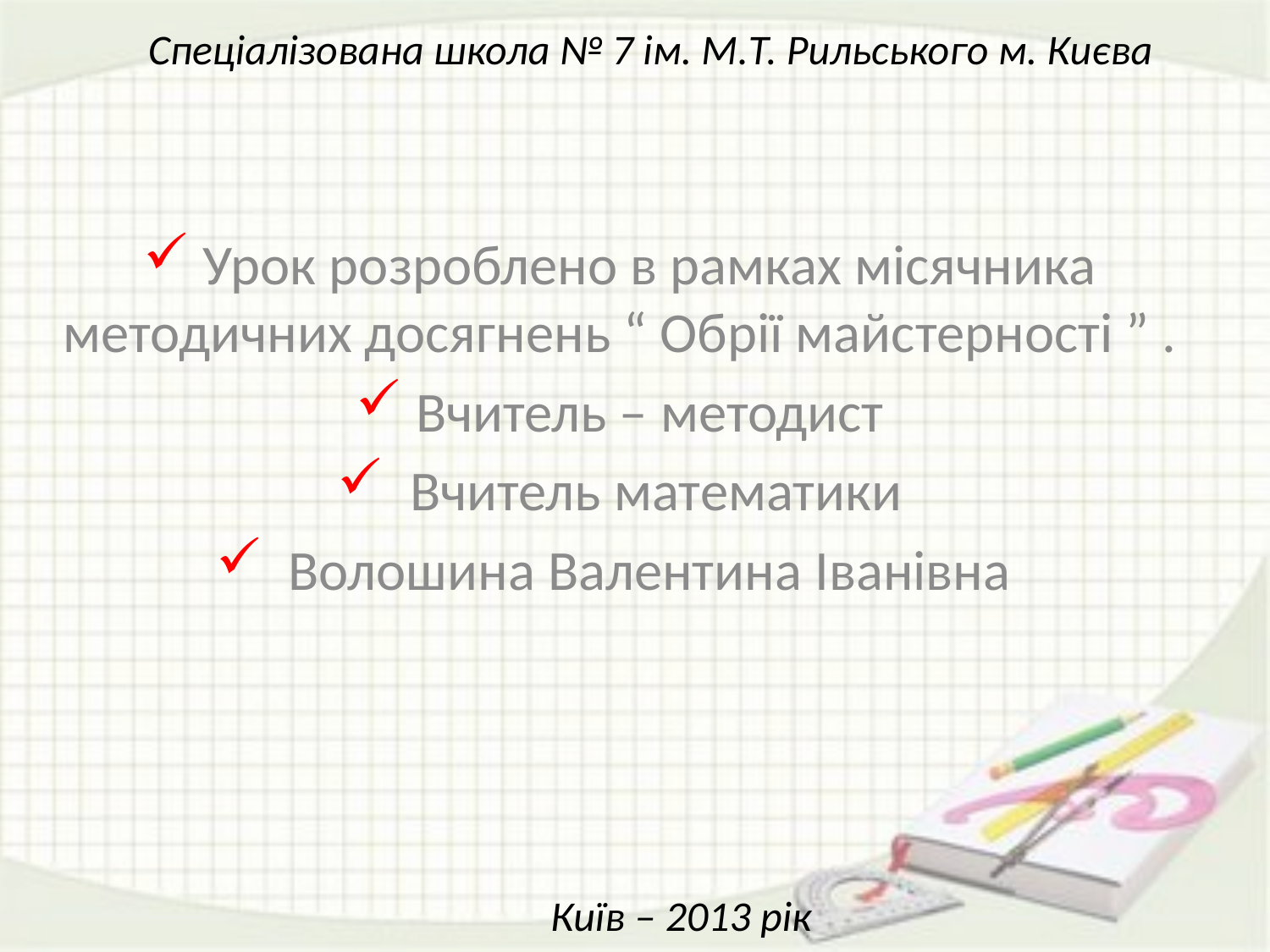

Спеціалізована школа № 7 ім. М.Т. Рильського м. Києва
 Урок розроблено в рамках місячника методичних досягнень “ Обрії майстерності ” .
 Вчитель – методист
  Вчитель математики
  Волошина Валентина Іванівна

Київ – 2013 рік